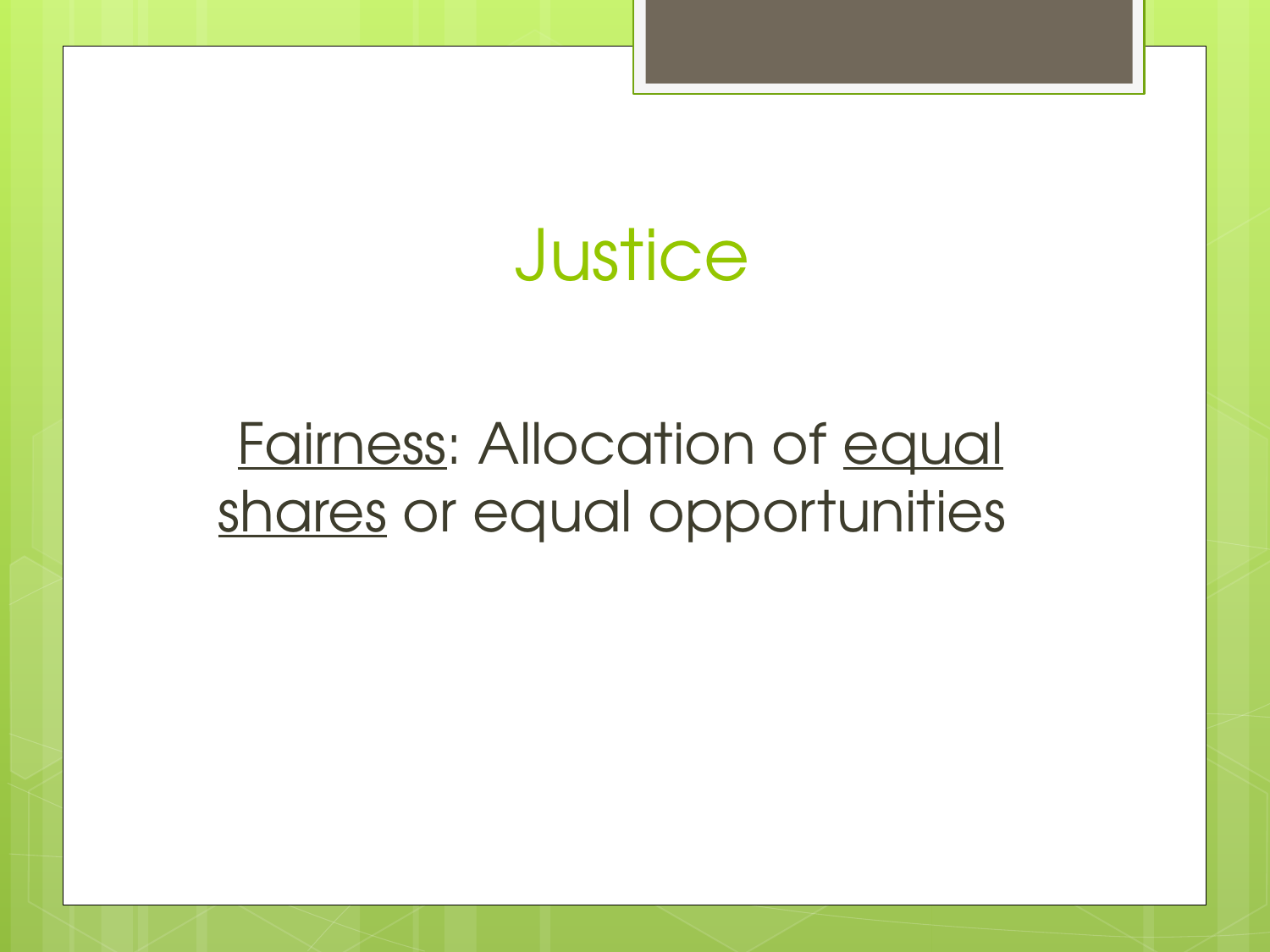

# Justice

Fairness: Allocation of equal shares or equal opportunities